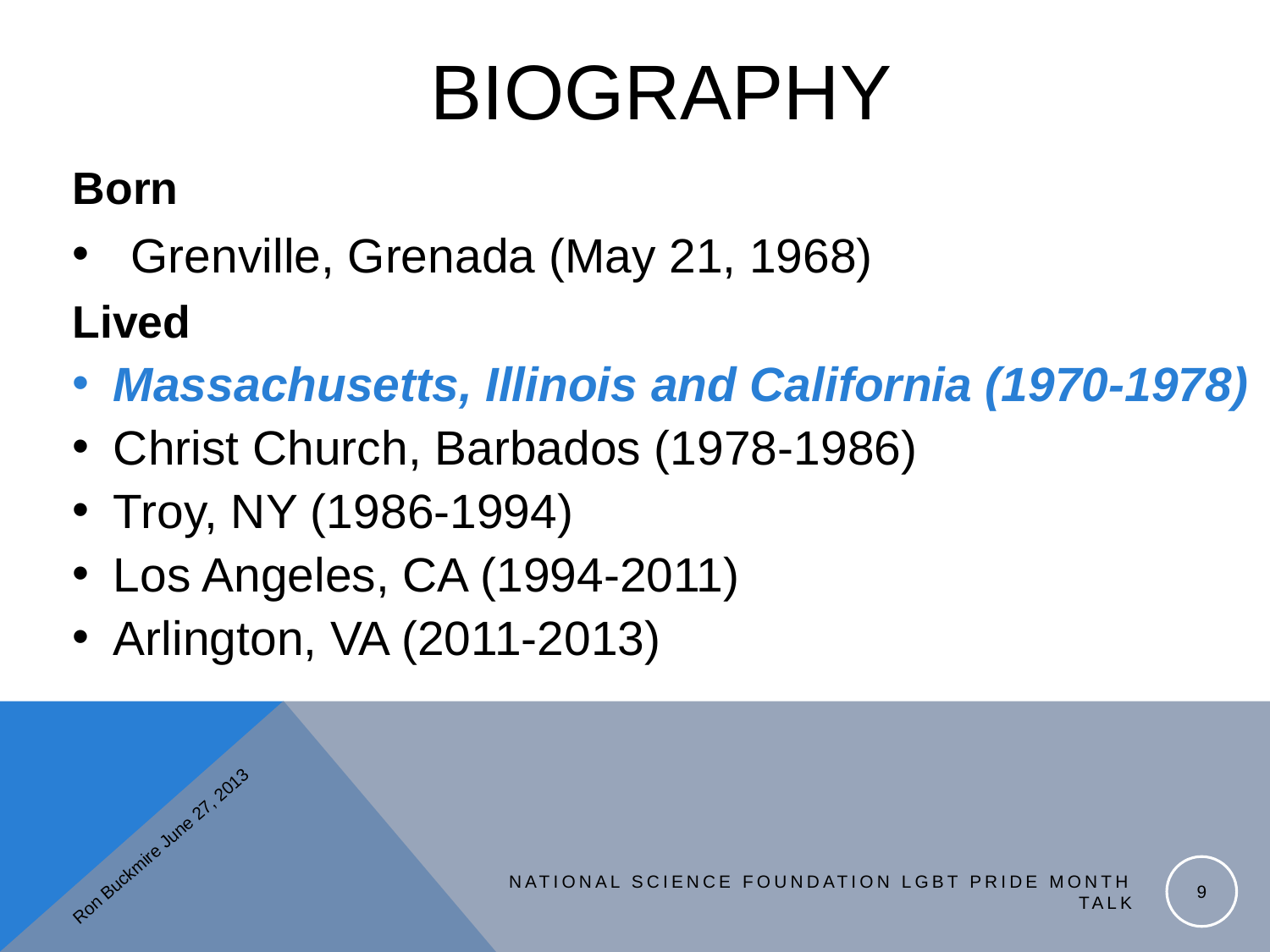

# Biography
Born
Grenville, Grenada (May 21, 1968)
Lived
Massachusetts, Illinois and California (1970-1978)
Christ Church, Barbados (1978-1986)
Troy, NY (1986-1994)
Los Angeles, CA (1994-2011)
Arlington, VA (2011-2013)

Ron Buckmire June 27, 2013
9
National Science Foundation LGBT Pride Month Talk